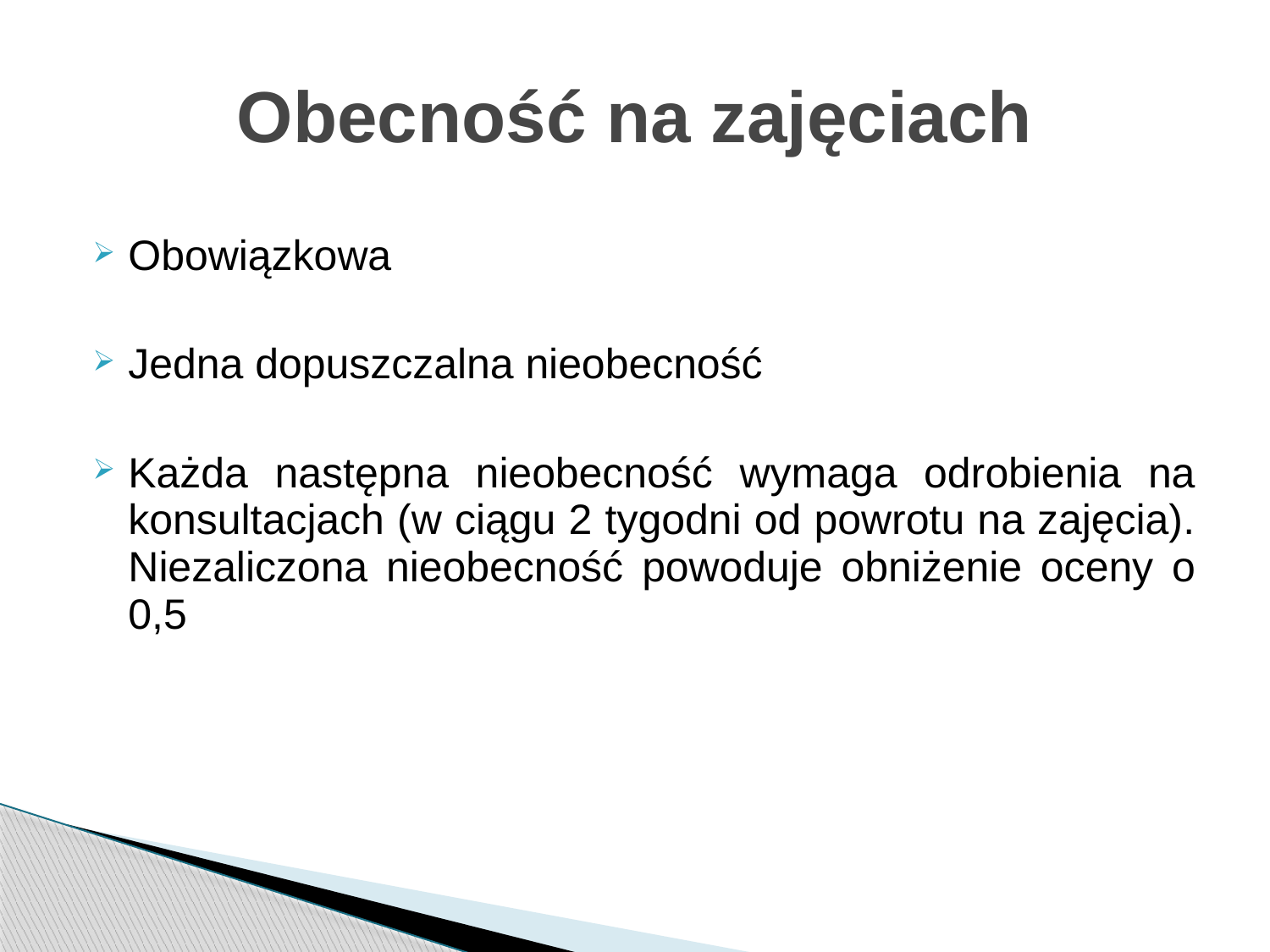

# Obecność na zajęciach
Obowiązkowa

Jedna dopuszczalna nieobecność

Każda następna nieobecność wymaga odrobienia na konsultacjach (w ciągu 2 tygodni od powrotu na zajęcia). Niezaliczona nieobecność powoduje obniżenie oceny o 0,5